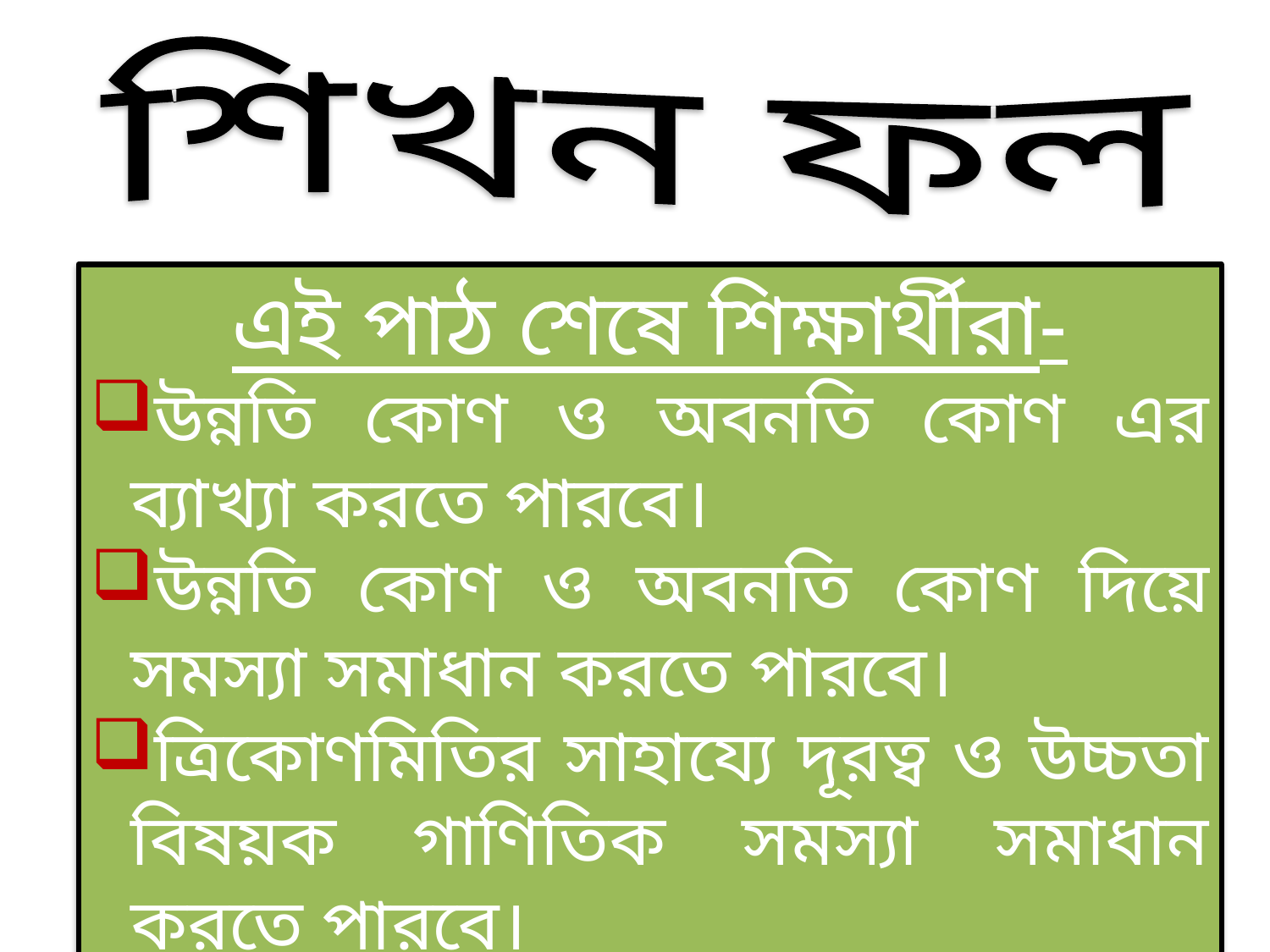

শিখন ফল
এই পাঠ শেষে শিক্ষার্থীরা-
উন্নতি কোণ ও অবনতি কোণ এর ব্যাখ্যা করতে পারবে।
উন্নতি কোণ ও অবনতি কোণ দিয়ে সমস্যা সমাধান করতে পারবে।
ত্রিকোণমিতির সাহায্যে দূরত্ব ও উচ্চতা বিষয়ক গাণিতিক সমস্যা সমাধান করতে পারবে।